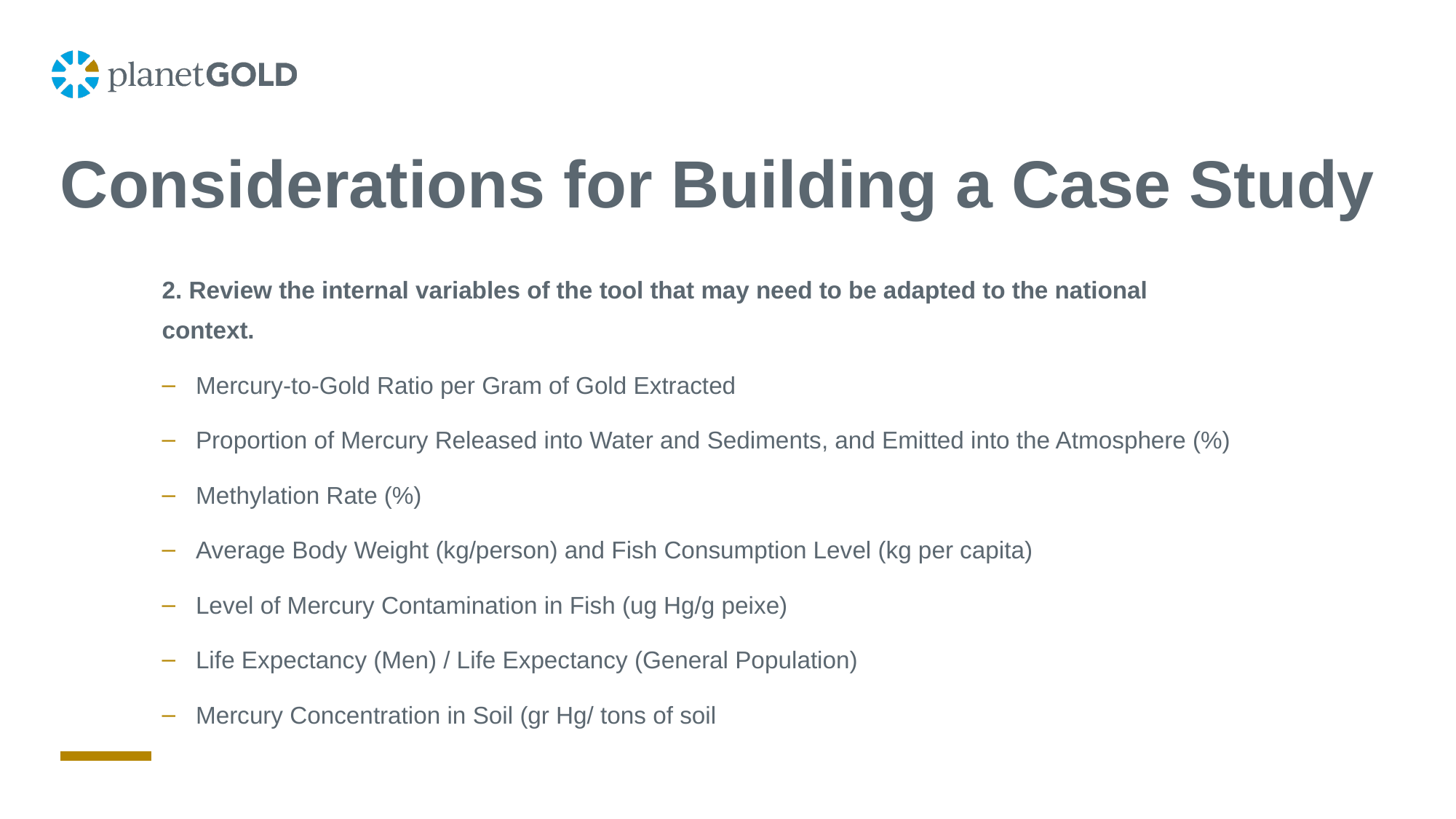

# Considerations for Building a Case Study
2. Review the internal variables of the tool that may need to be adapted to the national context.
Mercury-to-Gold Ratio per Gram of Gold Extracted
Proportion of Mercury Released into Water and Sediments, and Emitted into the Atmosphere (%)
Methylation Rate (%)
Average Body Weight (kg/person) and Fish Consumption Level (kg per capita)
Level of Mercury Contamination in Fish (ug Hg/g peixe)
Life Expectancy (Men) / Life Expectancy (General Population)
Mercury Concentration in Soil (gr Hg/ tons of soil